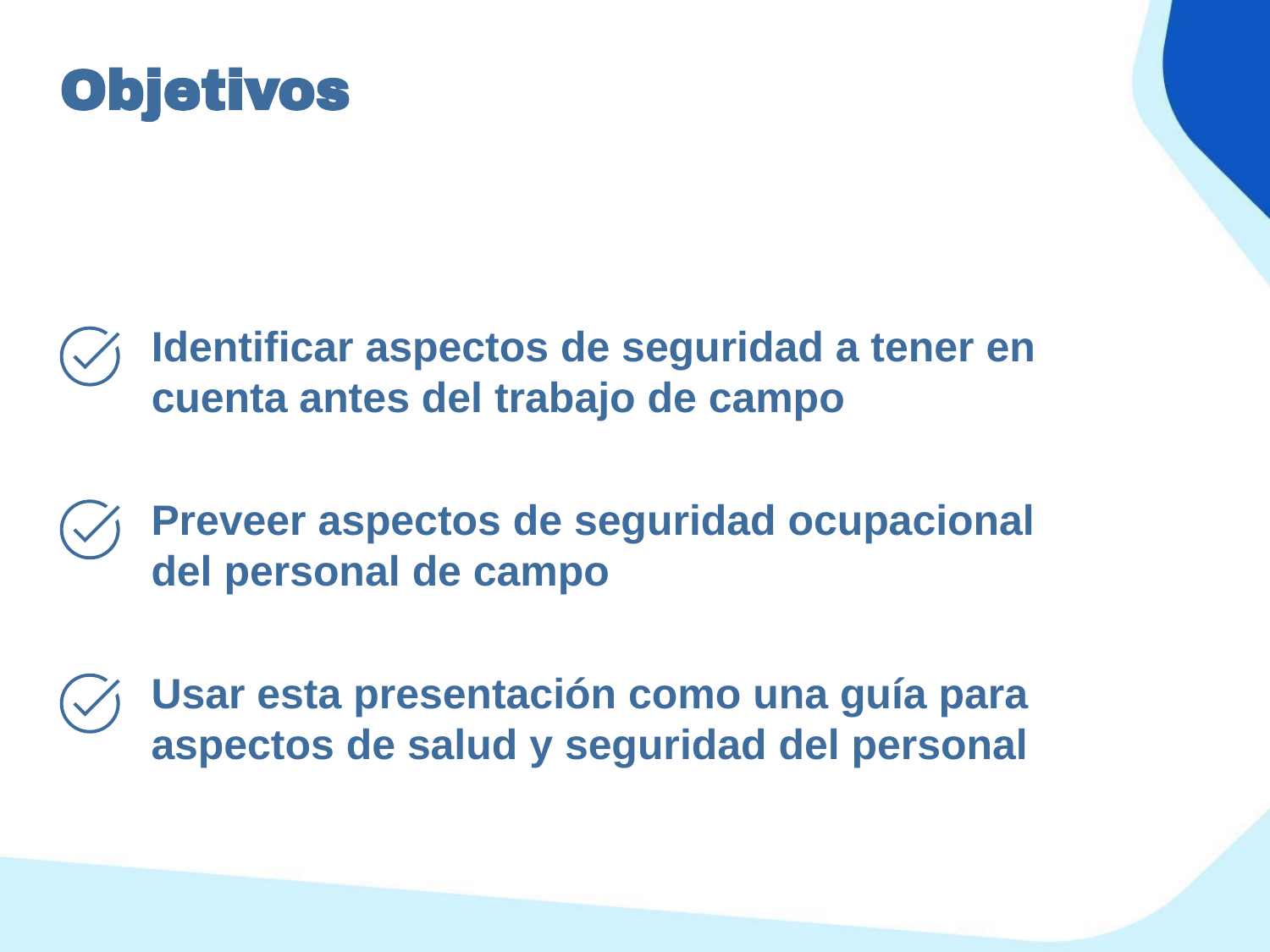

Objetivos
Identificar aspectos de seguridad a tener en cuenta antes del trabajo de campo

Preveer aspectos de seguridad ocupacional del personal de campo

Usar esta presentación como una guía para aspectos de salud y seguridad del personal